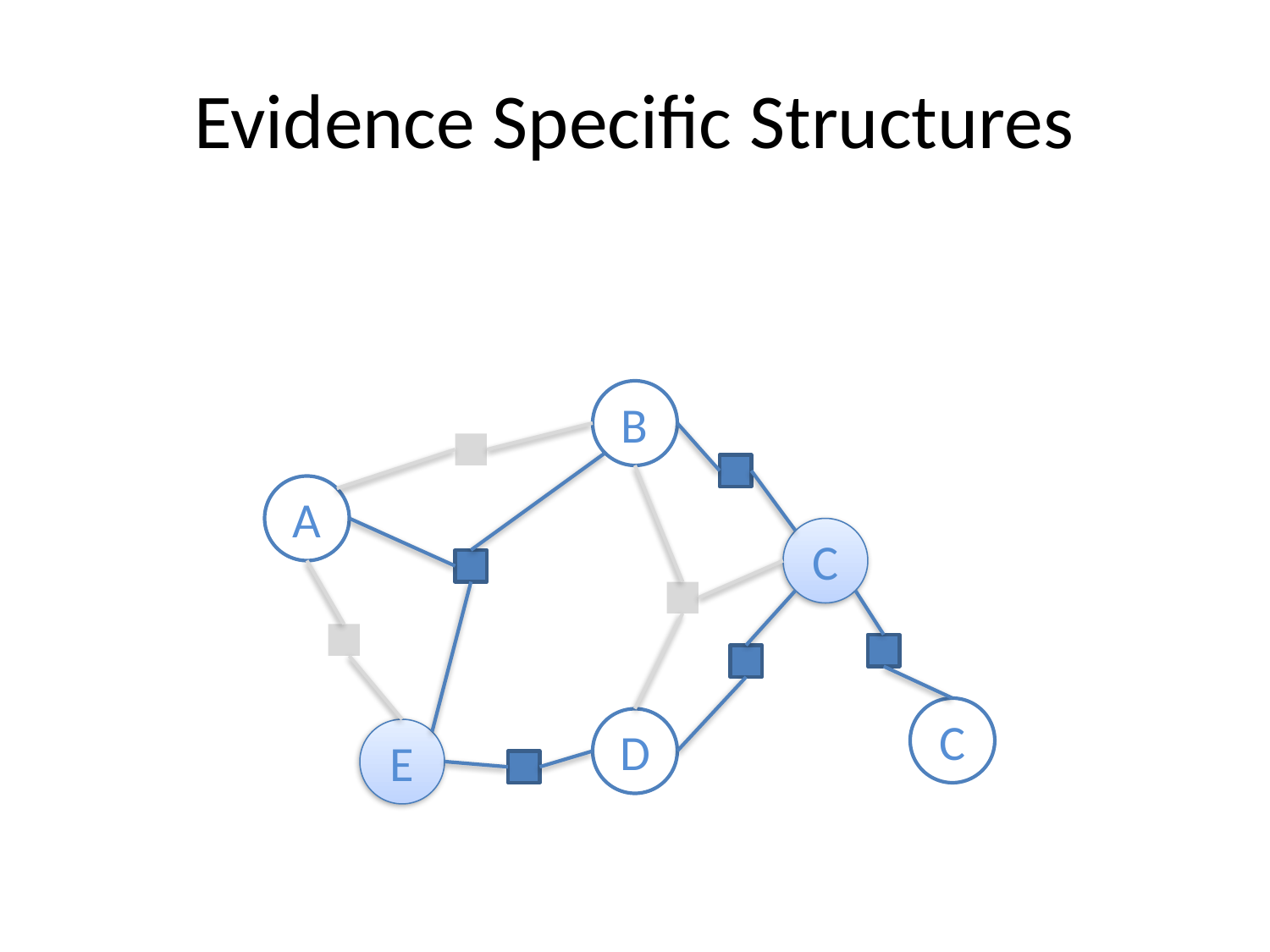

# Evidence Specific Structures

B

A
C

C
D
E